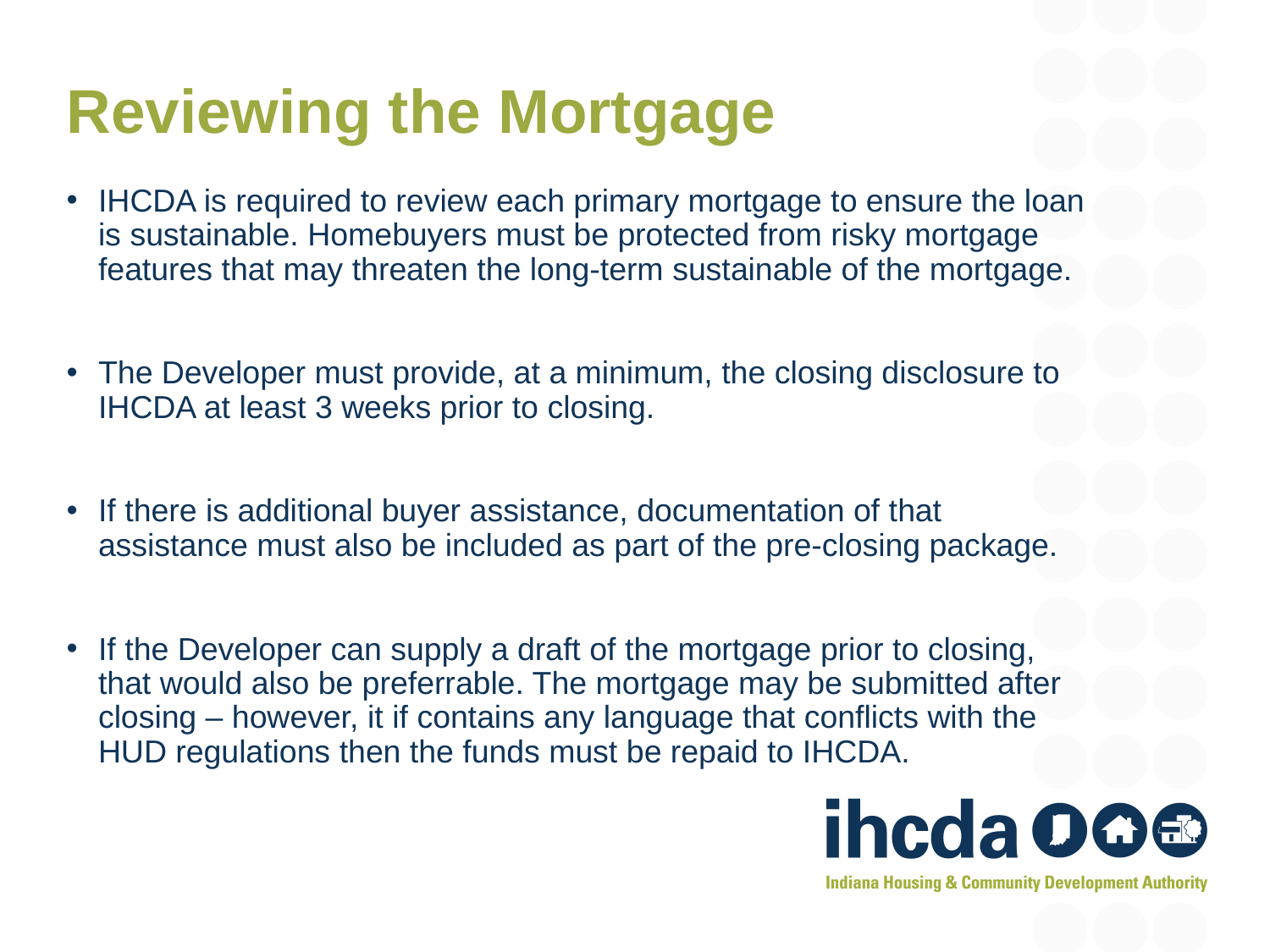

Reviewing the Mortgage
IHCDA is required to review each primary mortgage to ensure the loan is sustainable. Homebuyers must be protected from risky mortgage features that may threaten the long-term sustainable of the mortgage.

The Developer must provide, at a minimum, the closing disclosure to IHCDA at least 3 weeks prior to closing.

If there is additional buyer assistance, documentation of that assistance must also be included as part of the pre-closing package.

If the Developer can supply a draft of the mortgage prior to closing, that would also be preferrable. The mortgage may be submitted after closing – however, it if contains any language that conflicts with the HUD regulations then the funds must be repaid to IHCDA.